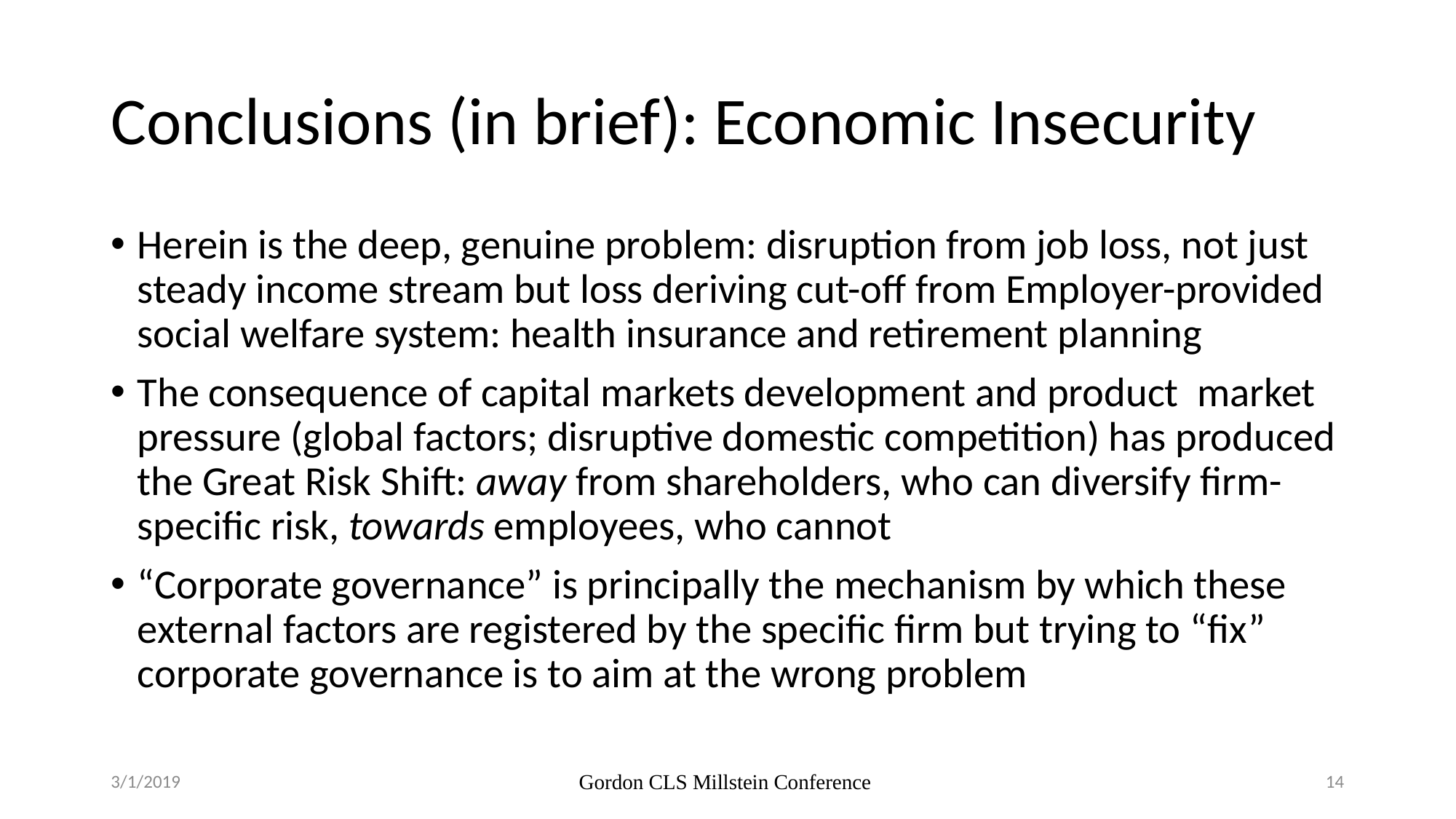

# Conclusions (in brief): Economic Insecurity
Herein is the deep, genuine problem: disruption from job loss, not just steady income stream but loss deriving cut-off from Employer-provided social welfare system: health insurance and retirement planning
The consequence of capital markets development and product  market pressure (global factors; disruptive domestic competition) has produced the Great Risk Shift: away from shareholders, who can diversify firm-specific risk, towards employees, who cannot
“Corporate governance” is principally the mechanism by which these external factors are registered by the specific firm but trying to “fix” corporate governance is to aim at the wrong problem
3/1/2019
Gordon CLS Millstein Conference
14